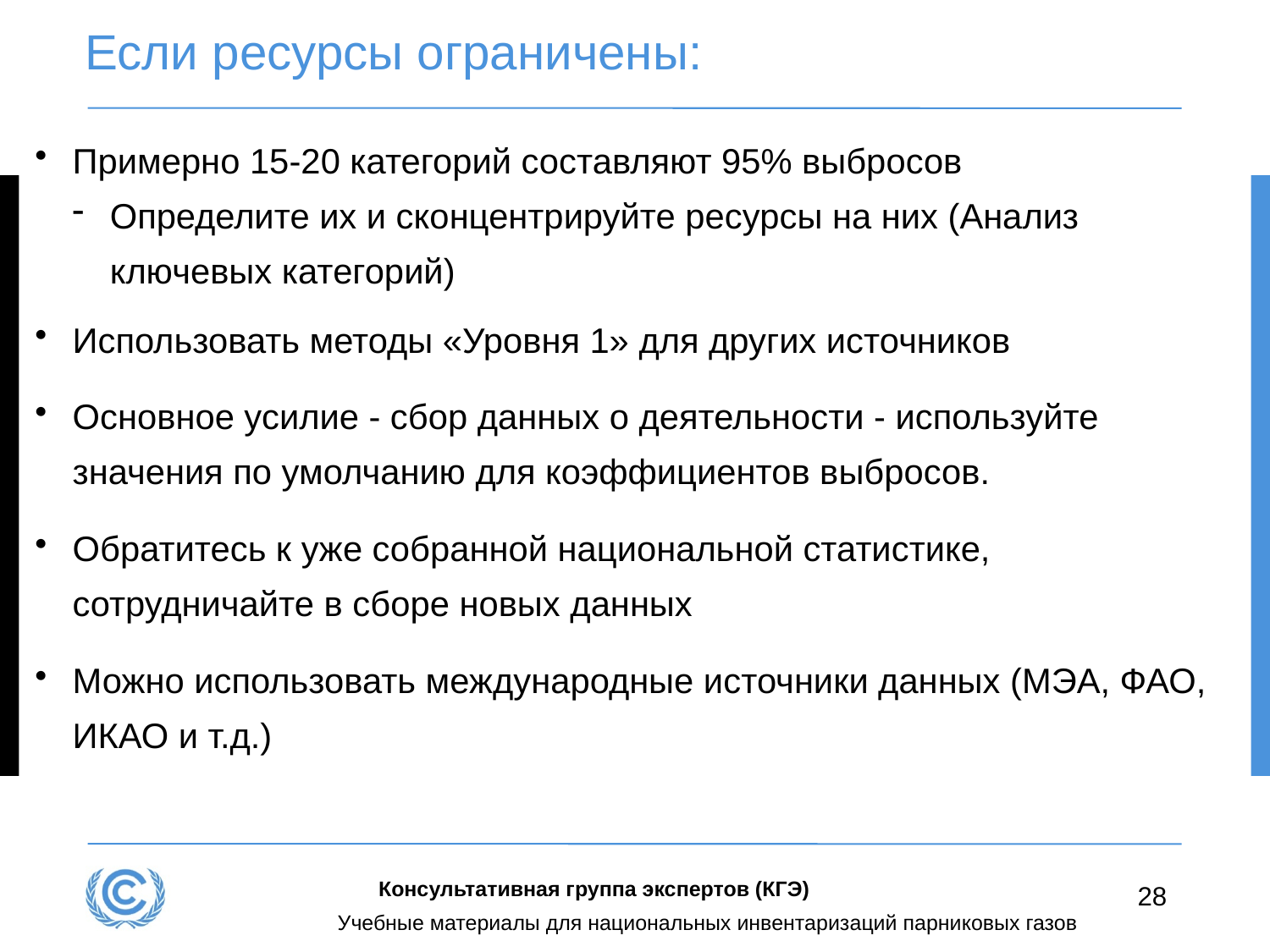

# Если ресурсы ограничены:
Примерно 15-20 категорий составляют 95% выбросов
Определите их и сконцентрируйте ресурсы на них (Анализ ключевых категорий)

Использовать методы «Уровня 1» для других источников

Основное усилие - сбор данных о деятельности - используйте значения по умолчанию для коэффициентов выбросов.

Обратитесь к уже собранной национальной статистике, сотрудничайте в сборе новых данных

Можно использовать международные источники данных (МЭА, ФАО, ИКАО и т.д.)
Консультативная группа экспертов (КГЭ)
28
Учебные материалы для национальных инвентаризаций парниковых газов